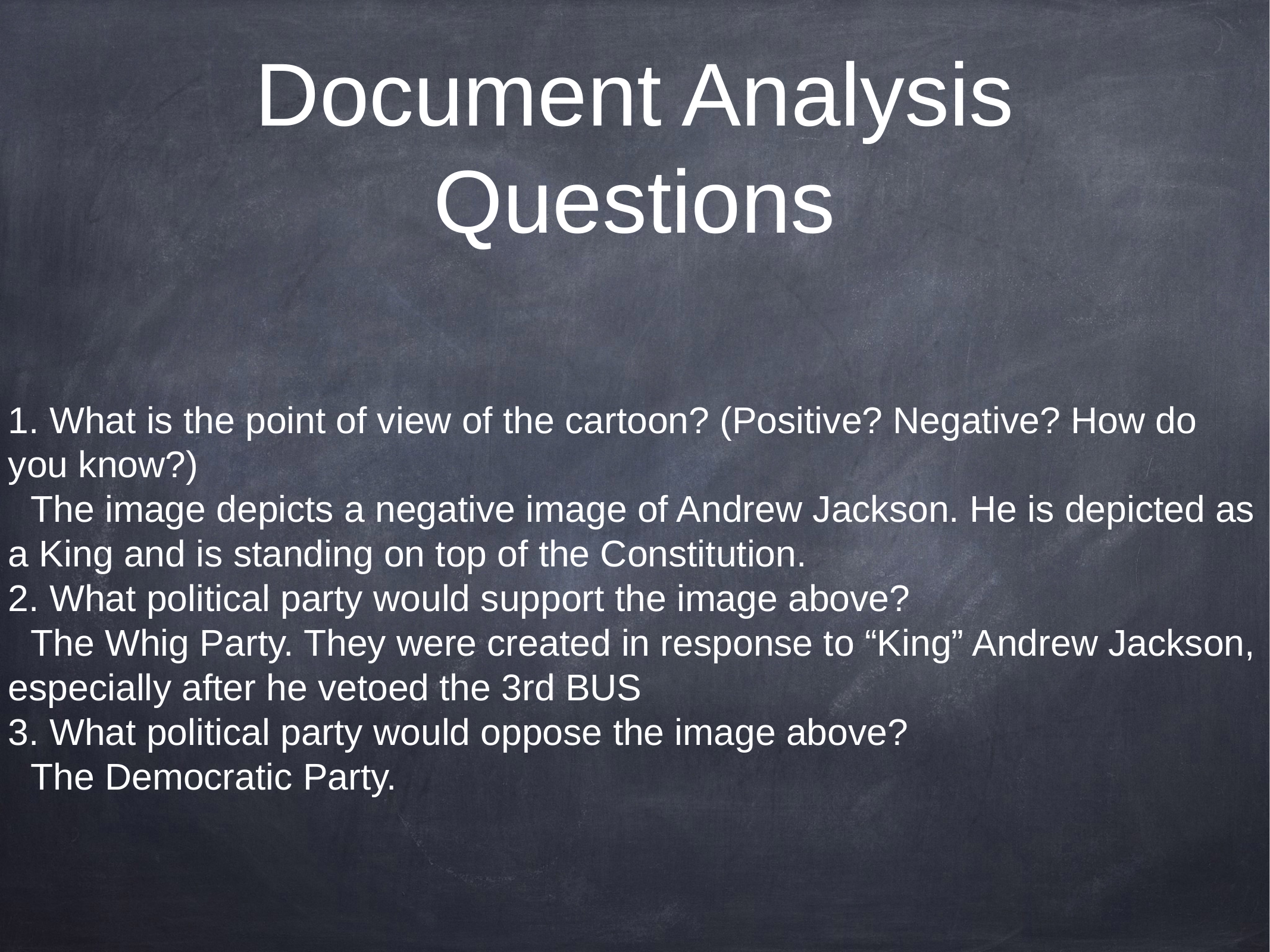

# Document Analysis Questions
1. What is the point of view of the cartoon? (Positive? Negative? How do you know?)
The image depicts a negative image of Andrew Jackson. He is depicted as a King and is standing on top of the Constitution.
2. What political party would support the image above?
The Whig Party. They were created in response to “King” Andrew Jackson, especially after he vetoed the 3rd BUS
3. What political party would oppose the image above?
The Democratic Party.